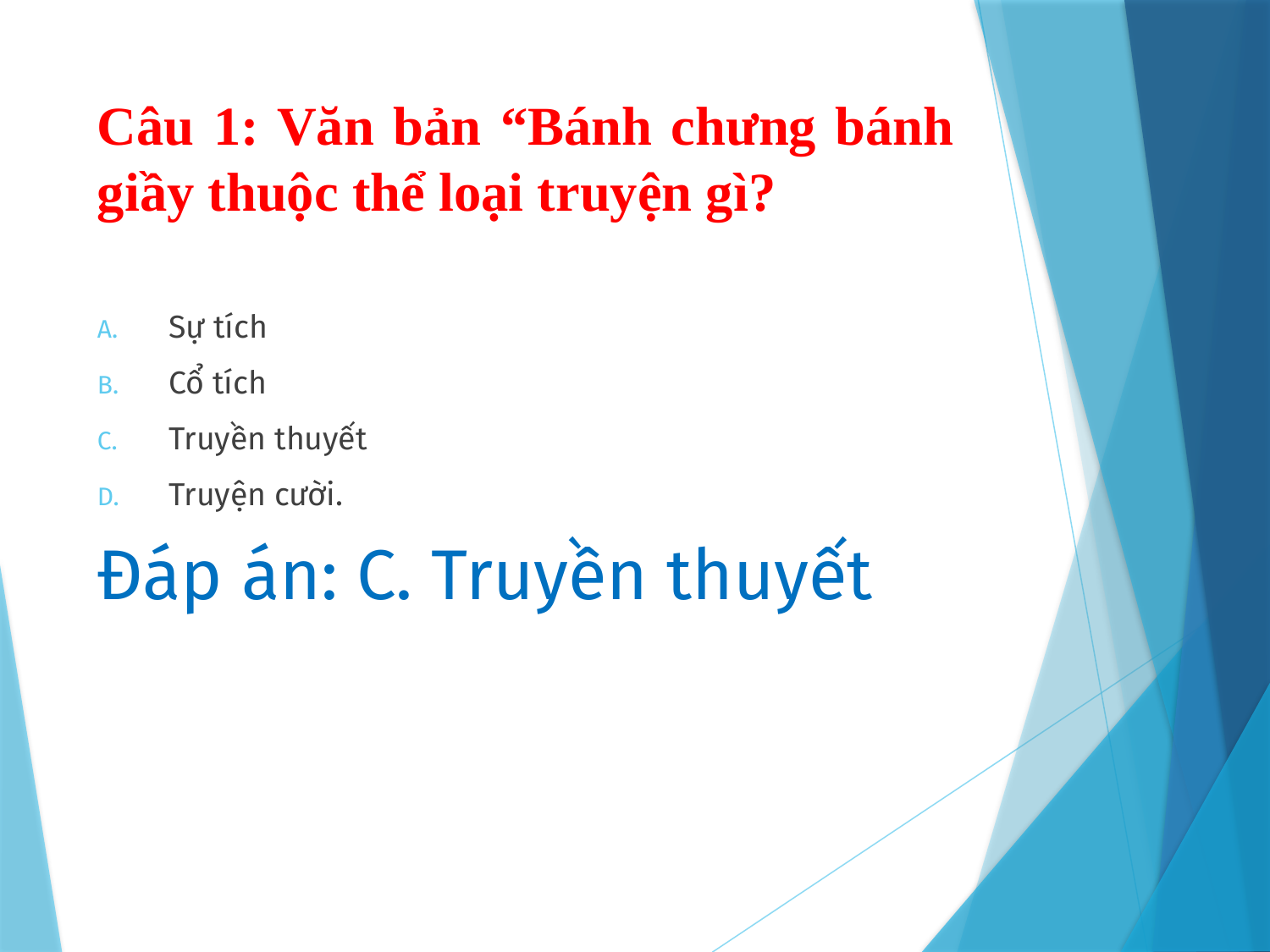

# Câu 1: Văn bản “Bánh chưng bánh giầy thuộc thể loại truyện gì?
Sự tích
Cổ tích
Truyền thuyết
Truyện cười.
Đáp án: C. Truyền thuyết